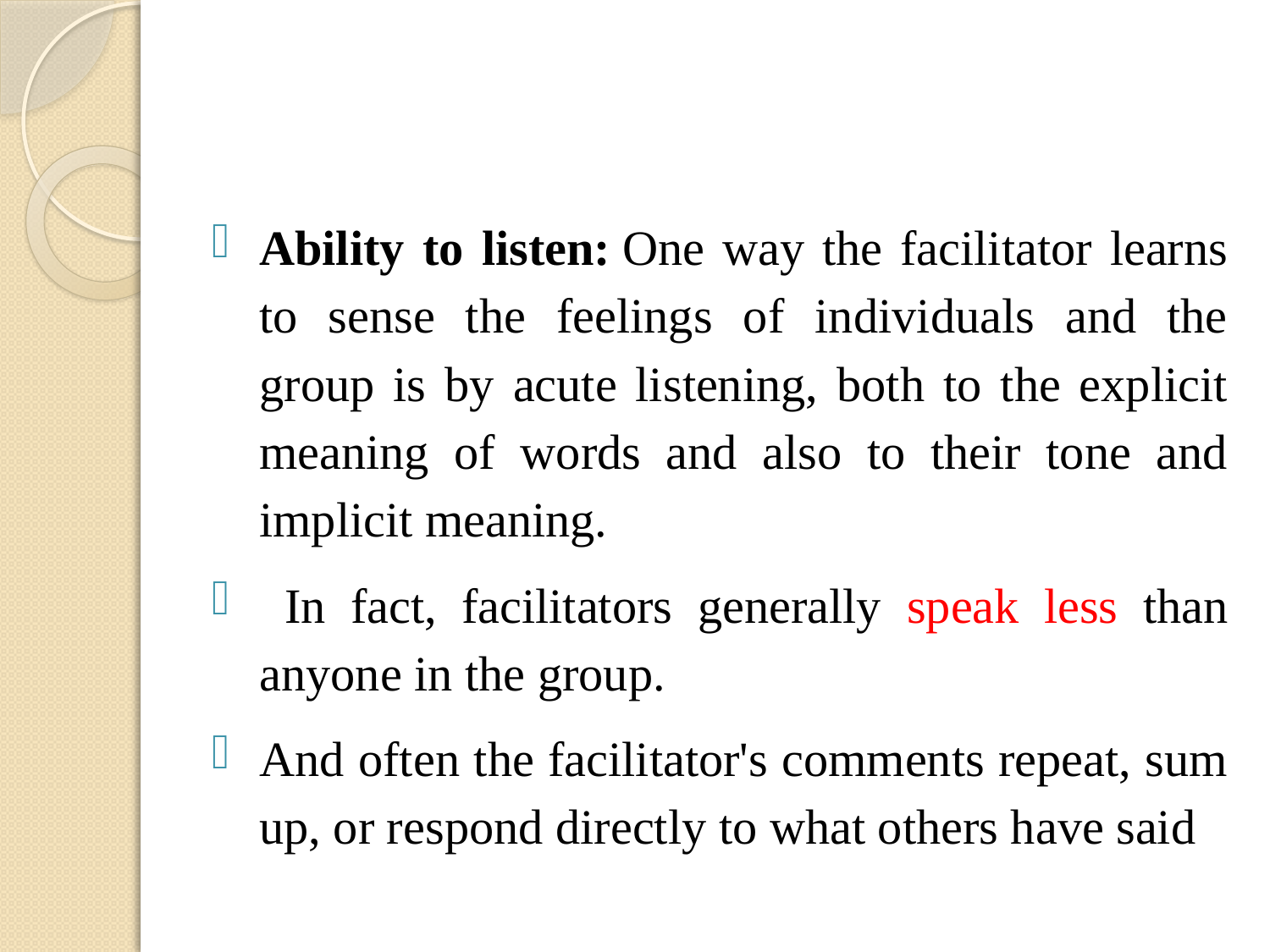

#
Ability to listen: One way the facilitator learns to sense the feelings of individuals and the group is by acute listening, both to the explicit meaning of words and also to their tone and implicit meaning.
 In fact, facilitators generally speak less than anyone in the group.
And often the facilitator's comments repeat, sum up, or respond directly to what others have said